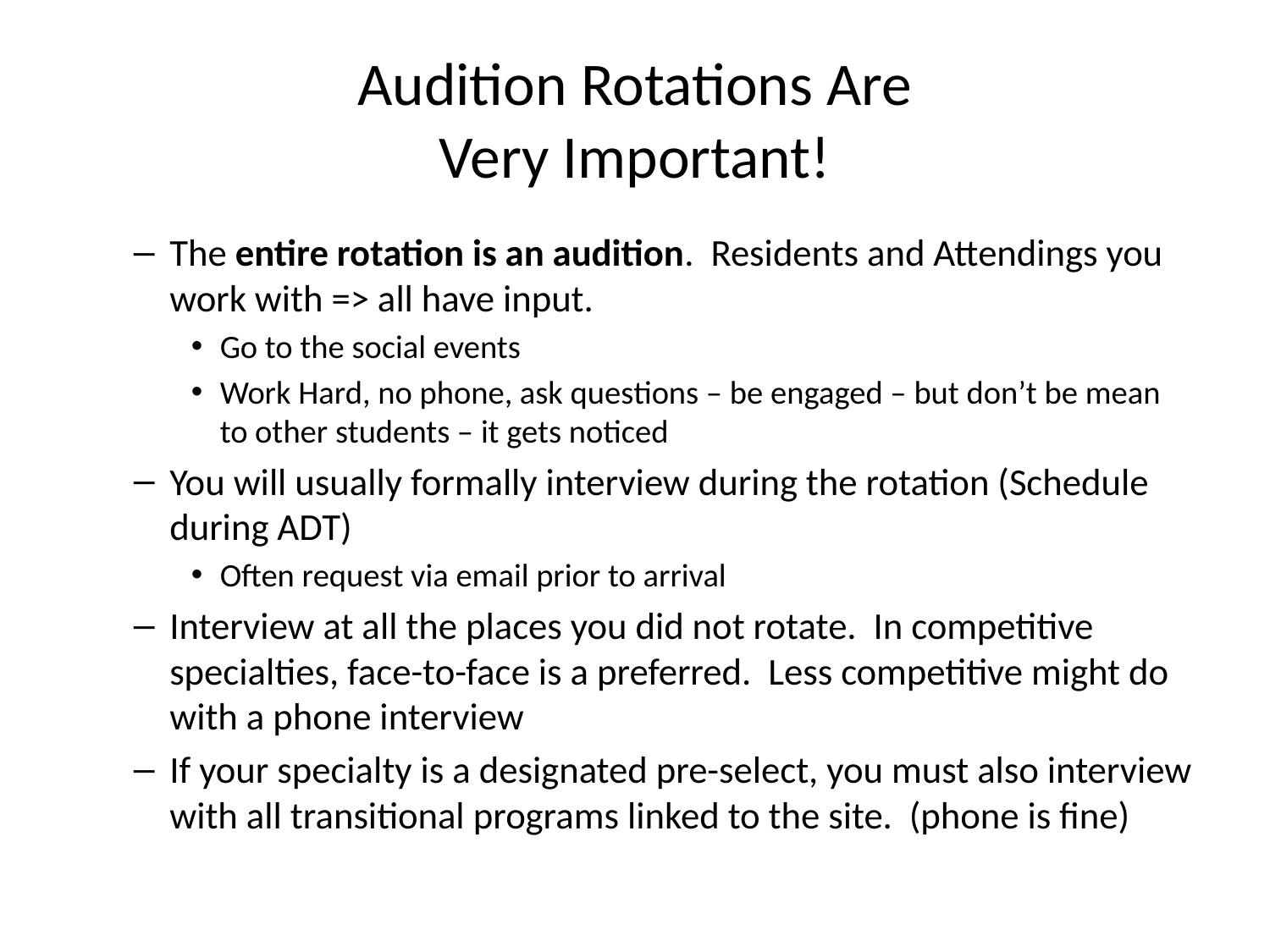

# Audition Rotations Are Very Important!
The entire rotation is an audition.  Residents and Attendings you work with => all have input.
Go to the social events
Work Hard, no phone, ask questions – be engaged – but don’t be mean to other students – it gets noticed
You will usually formally interview during the rotation (Schedule during ADT)
Often request via email prior to arrival
Interview at all the places you did not rotate.  In competitive specialties, face-to-face is a preferred.  Less competitive might do with a phone interview
If your specialty is a designated pre-select, you must also interview with all transitional programs linked to the site.  (phone is fine)